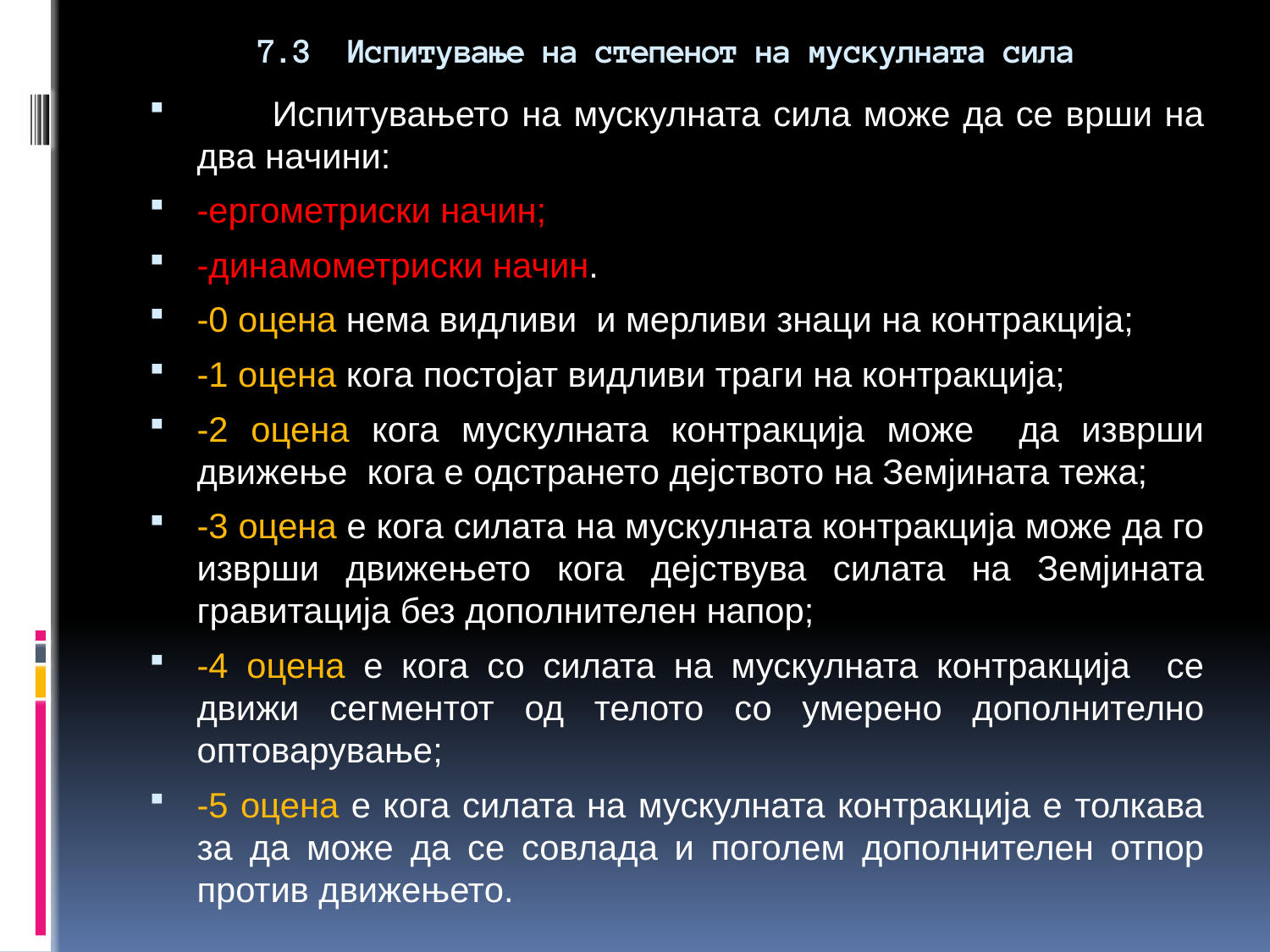

# 7.3  Испитување на степенот на мускулната сила
      Испитувањето на мускулната сила може да се врши на два начини:
-ергометриски начин;
-динамометриски начин.
-0 оцена нема видливи  и мерливи знаци на контракција;
-1 оцена кога постојат видливи траги на контракција;
-2 оцена кога мускулната контракција може  да изврши движење  кога е одстрането дејството на Земјината тежа;
-3 оцена е кога силата на мускулната контракција може да го изврши движењето кога дејствува силата на Земјината гравитација без дополнителен напор;
-4 оцена е кога со силата на мускулната контракција  се движи сегментот од телото со умерено дополнително оптоварување;
-5 оцена е кога силата на мускулната контракција е толкава за да може да се совлада и поголем дополнителен отпор против движењето.